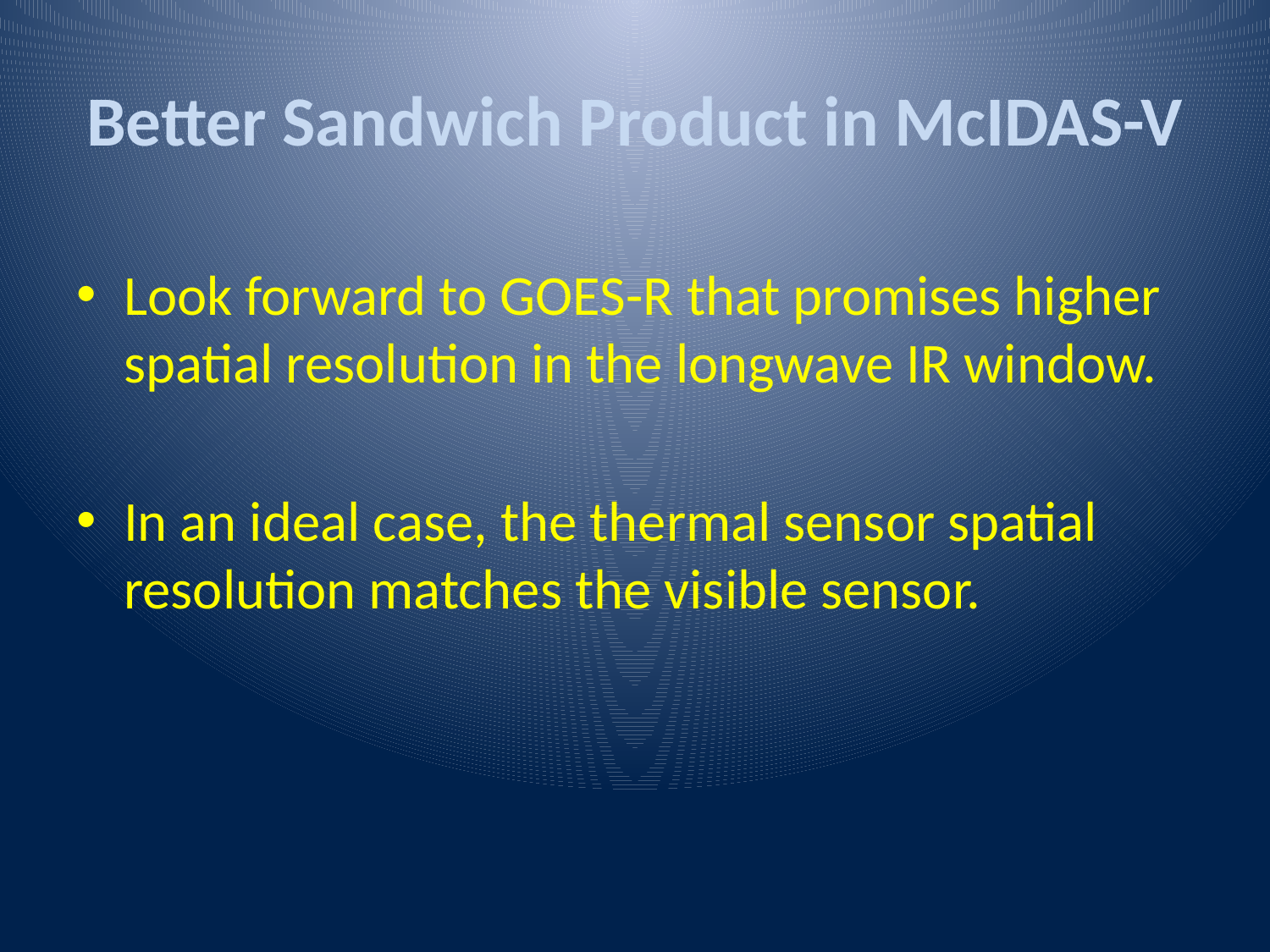

# Better Sandwich Product in McIDAS-V
Look forward to GOES-R that promises higher spatial resolution in the longwave IR window.

In an ideal case, the thermal sensor spatial resolution matches the visible sensor.